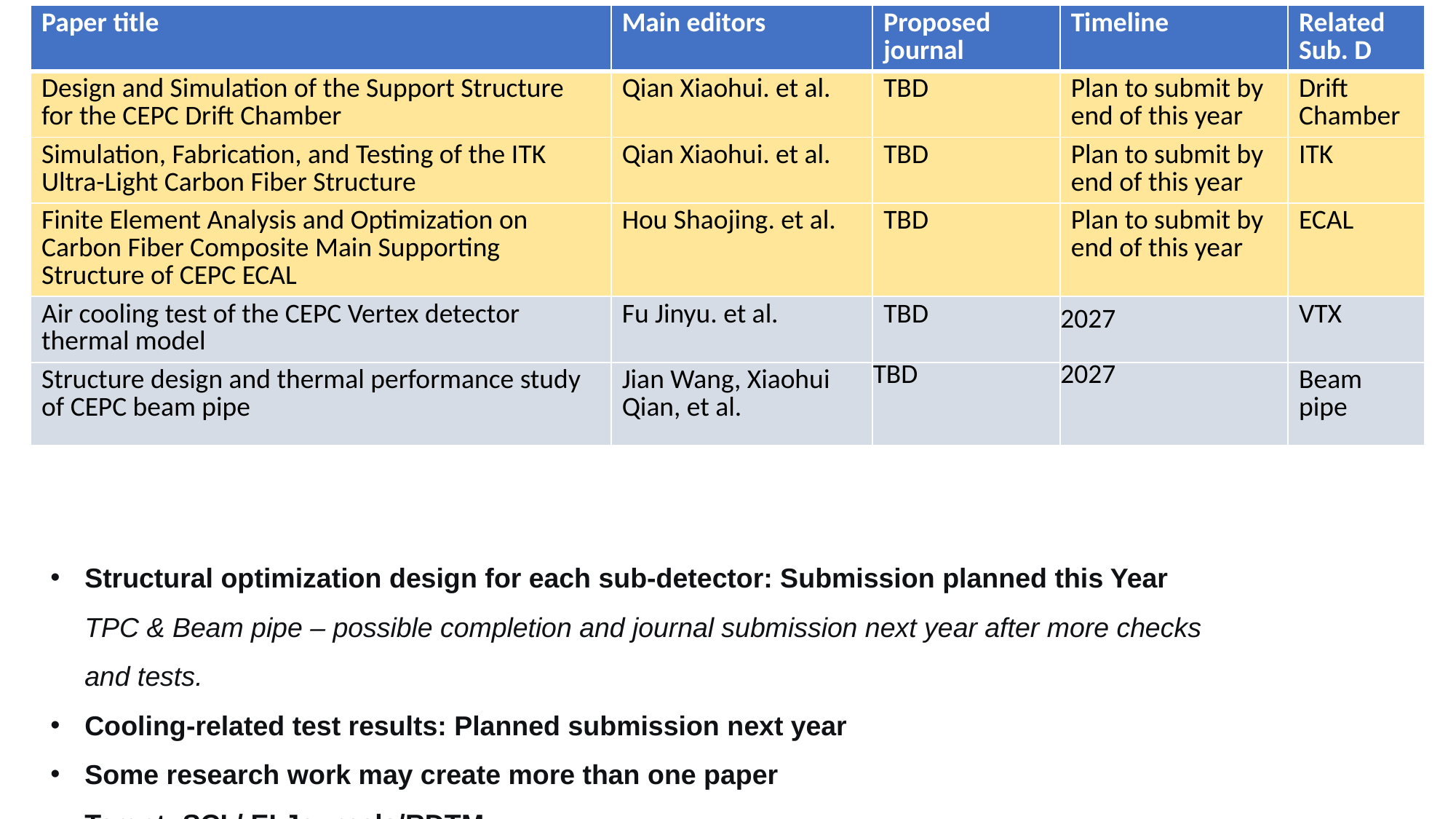

| Paper title | Main editors | Proposed journal | Timeline | Related Sub. D |
| --- | --- | --- | --- | --- |
| Design and Simulation of the Support Structure for the CEPC Drift Chamber | Qian Xiaohui. et al. | TBD | Plan to submit by end of this year | Drift Chamber |
| Simulation, Fabrication, and Testing of the ITK Ultra-Light Carbon Fiber Structure | Qian Xiaohui. et al. | TBD | Plan to submit by end of this year | ITK |
| Finite Element Analysis and Optimization on Carbon Fiber Composite Main Supporting Structure of CEPC ECAL | Hou Shaojing. et al. | TBD | Plan to submit by end of this year | ECAL |
| Air cooling test of the CEPC Vertex detector thermal model | Fu Jinyu. et al. | TBD | 2027 | VTX |
| Structure design and thermal performance study of CEPC beam pipe | Jian Wang, Xiaohui Qian, et al. | TBD | 2027 | Beam pipe |
Structural optimization design for each sub-detector: Submission planned this Year
TPC & Beam pipe – possible completion and journal submission next year after more checks and tests.
Cooling-related test results: Planned submission next year
Some research work may create more than one paper
Target: SCI / EI Journals/RDTM